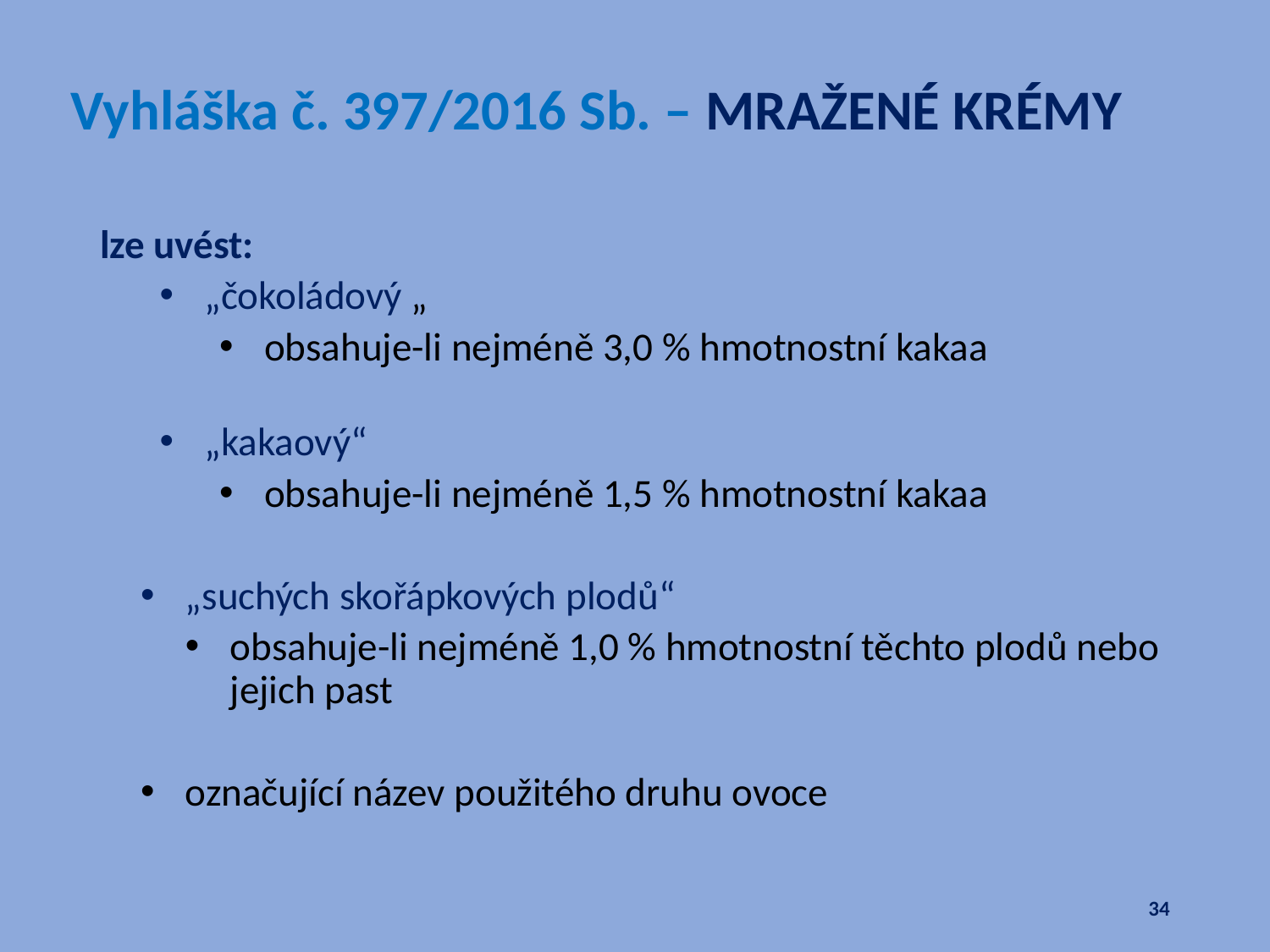

# Vyhláška č. 397/2016 Sb. – MRAŽENÉ KRÉMY
lze uvést:
„čokoládový „
obsahuje-li nejméně 3,0 % hmotnostní kakaa

„kakaový“
obsahuje-li nejméně 1,5 % hmotnostní kakaa

„suchých skořápkových plodů“
obsahuje-li nejméně 1,0 % hmotnostní těchto plodů nebo jejich past

označující název použitého druhu ovoce
34